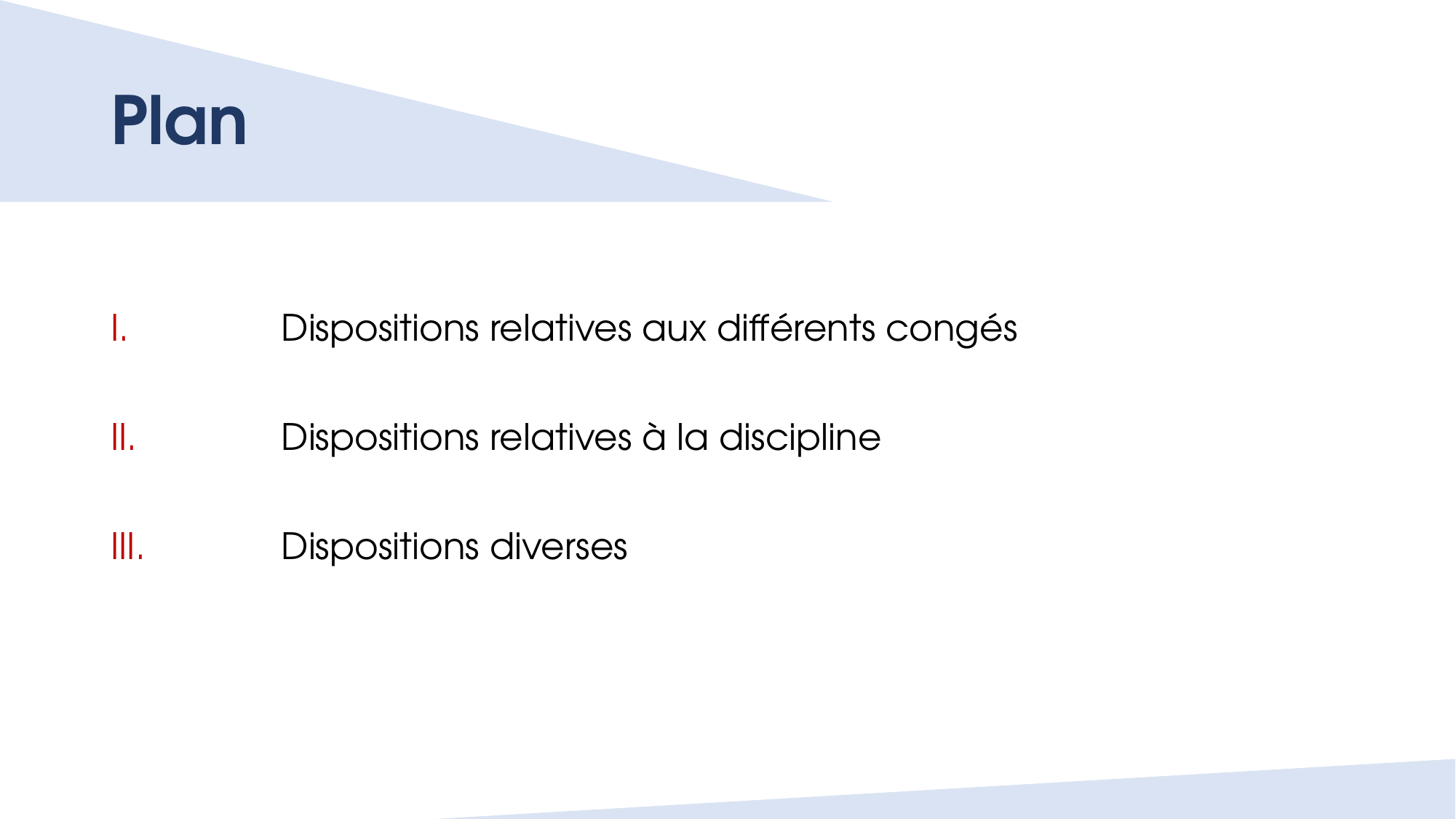

# Plan

	Dispositions relatives aux différents congés

	Dispositions relatives à la discipline

	Dispositions diverses

4